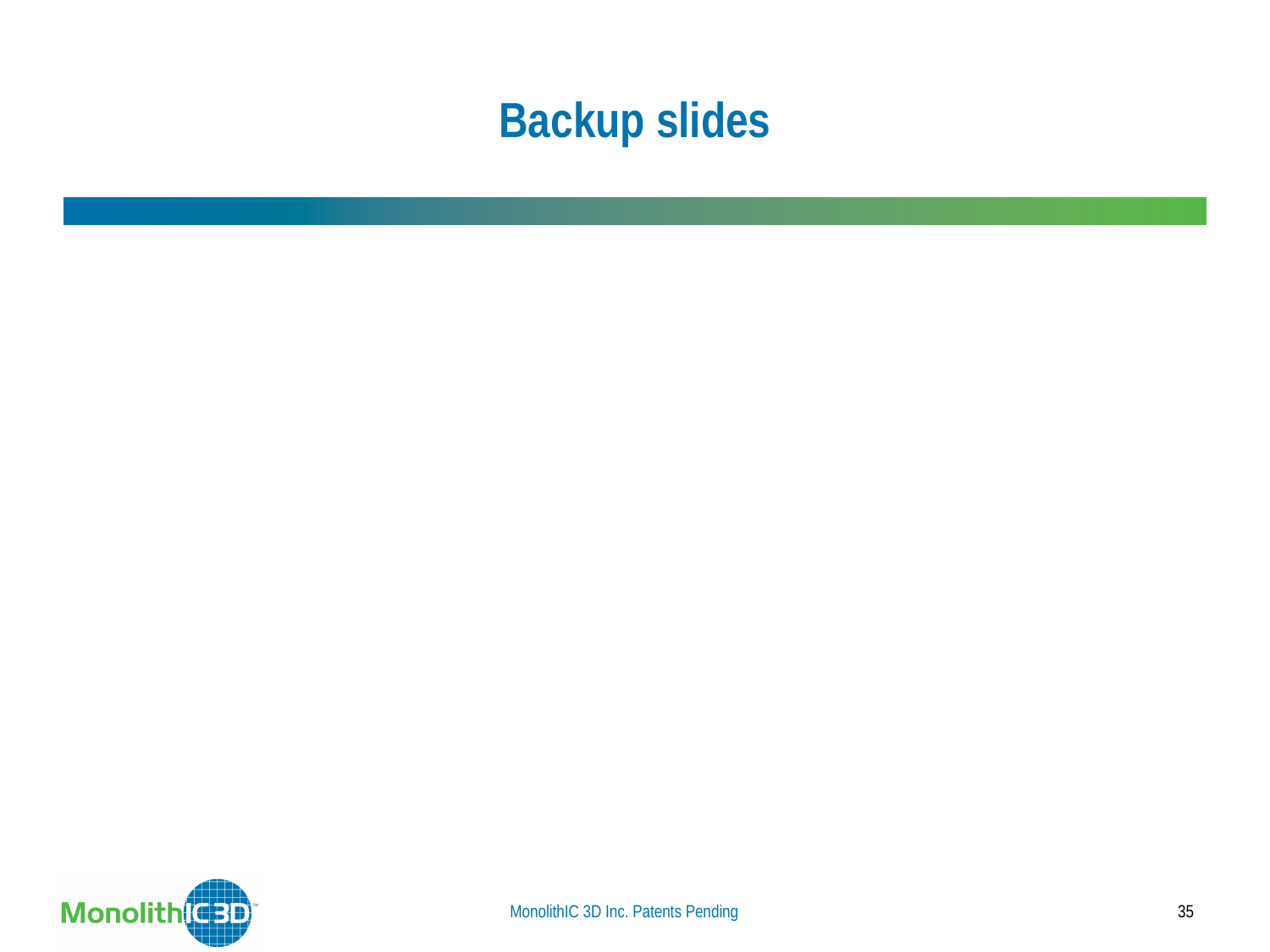

# Backup slides

MonolithIC 3D Inc. Patents Pending
35